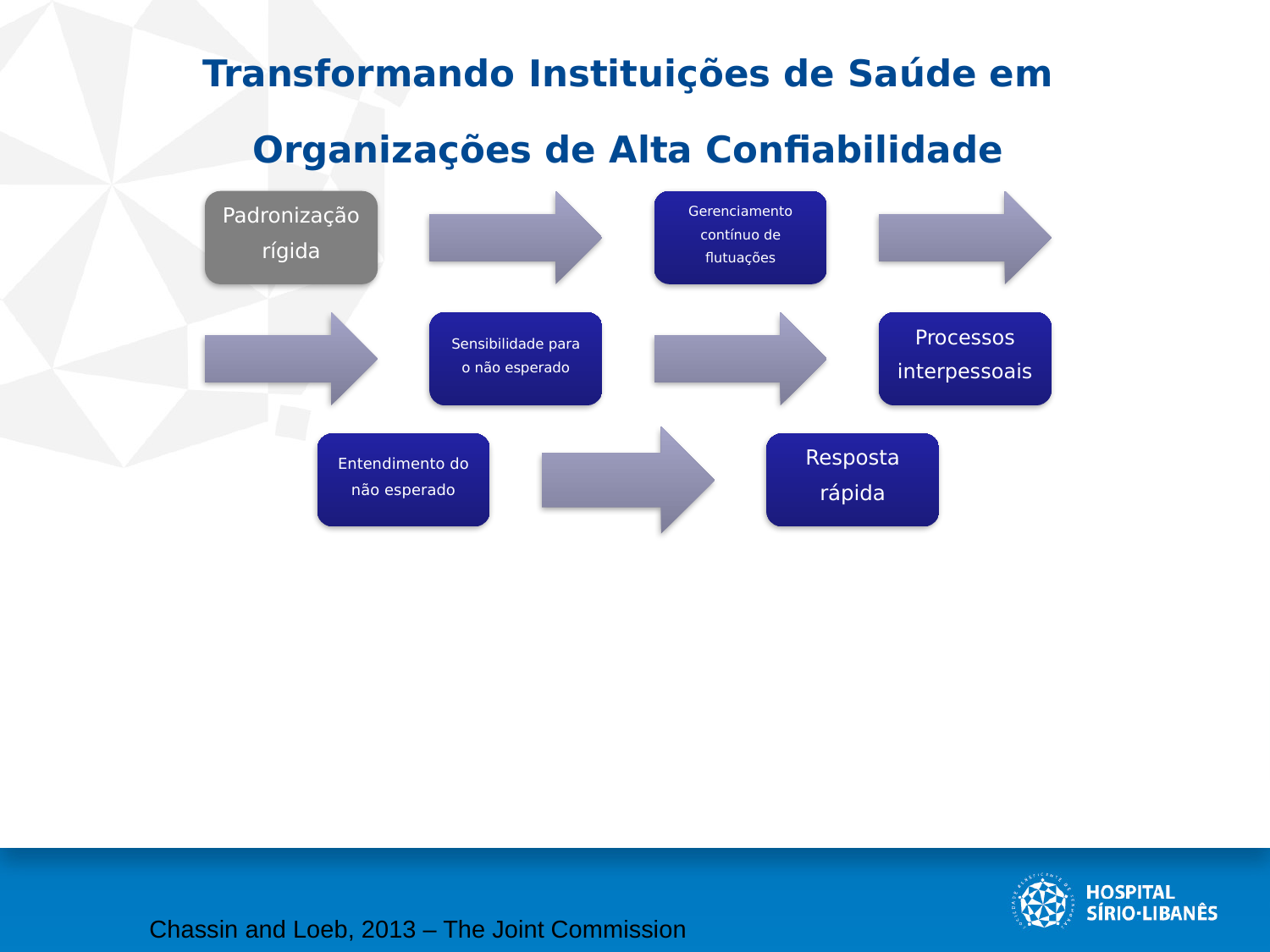

Transformando Instituições de Saúde em Organizações de Alta Confiabilidade

Chassin and Loeb, 2013 – The Joint Commission